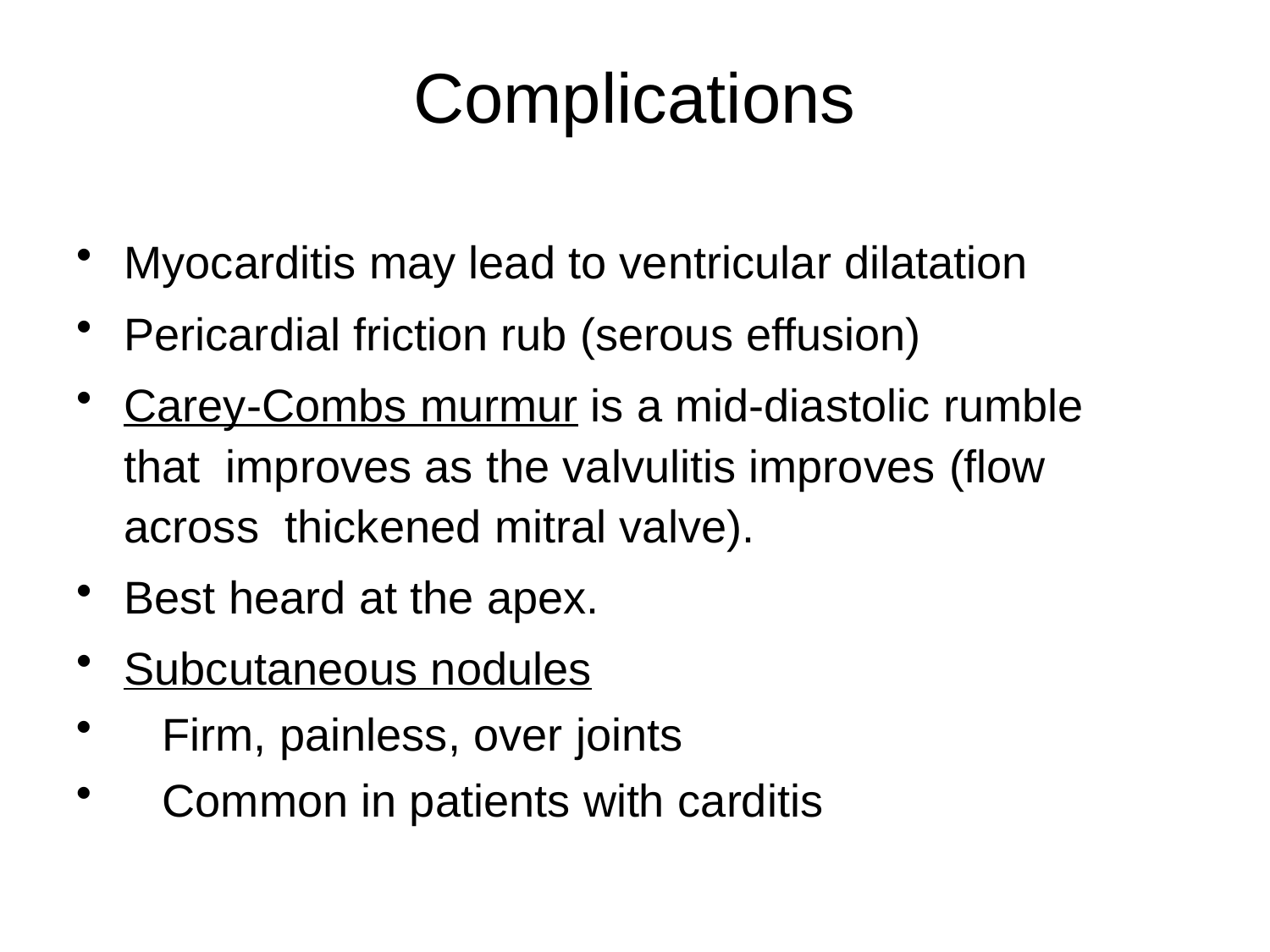

# Complications
Myocarditis may lead to ventricular dilatation
Pericardial friction rub (serous effusion)
Carey-Combs murmur is a mid-diastolic rumble that  improves as the valvulitis improves (flow across  thickened mitral valve).
Best heard at the apex.
Subcutaneous nodules
Firm, painless, over joints
Common in patients with carditis